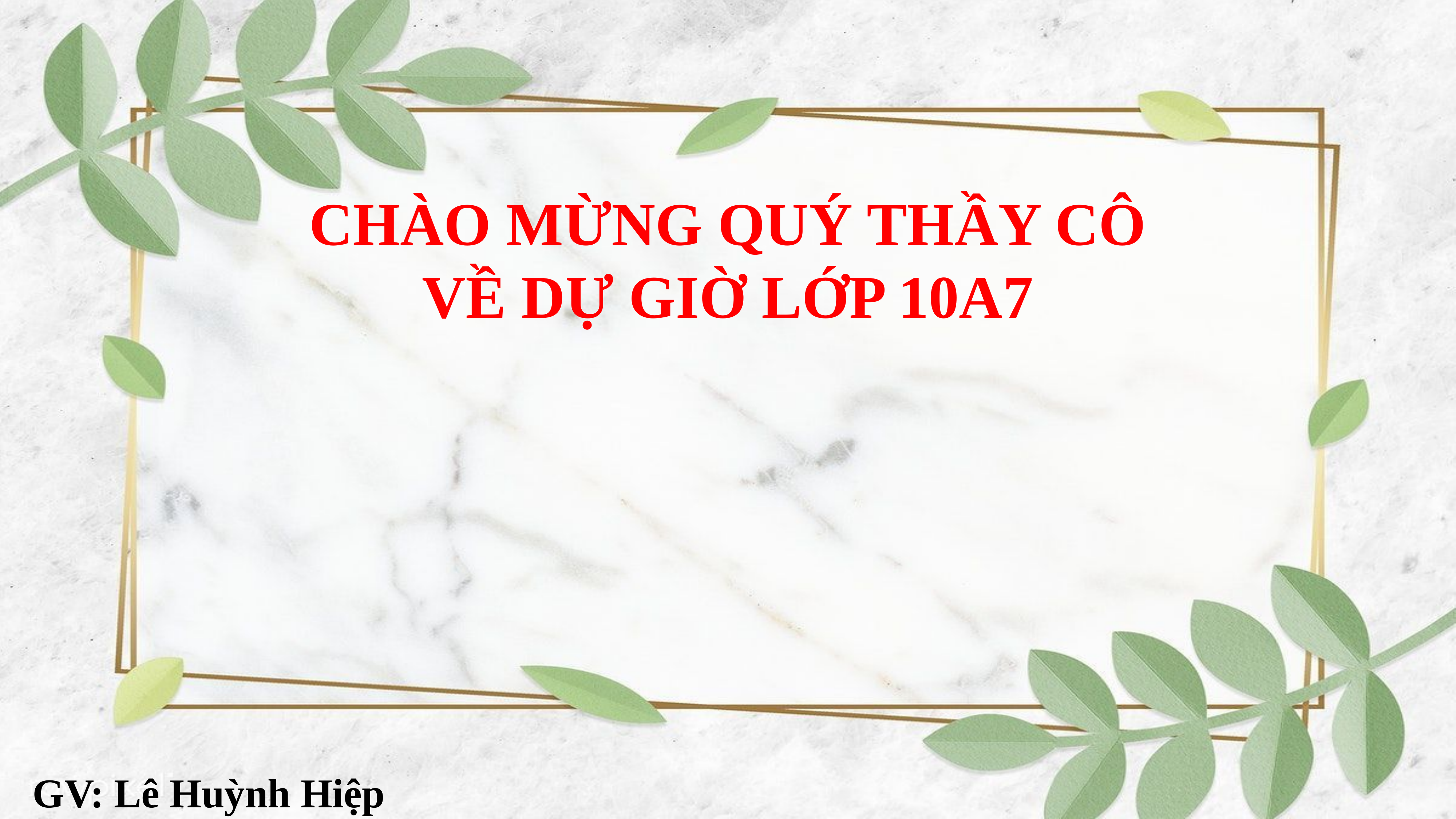

CHÀO MỪNG QUÝ THẦY CÔ
VỀ DỰ GIỜ LỚP 10A7
GV: Lê Huỳnh Hiệp